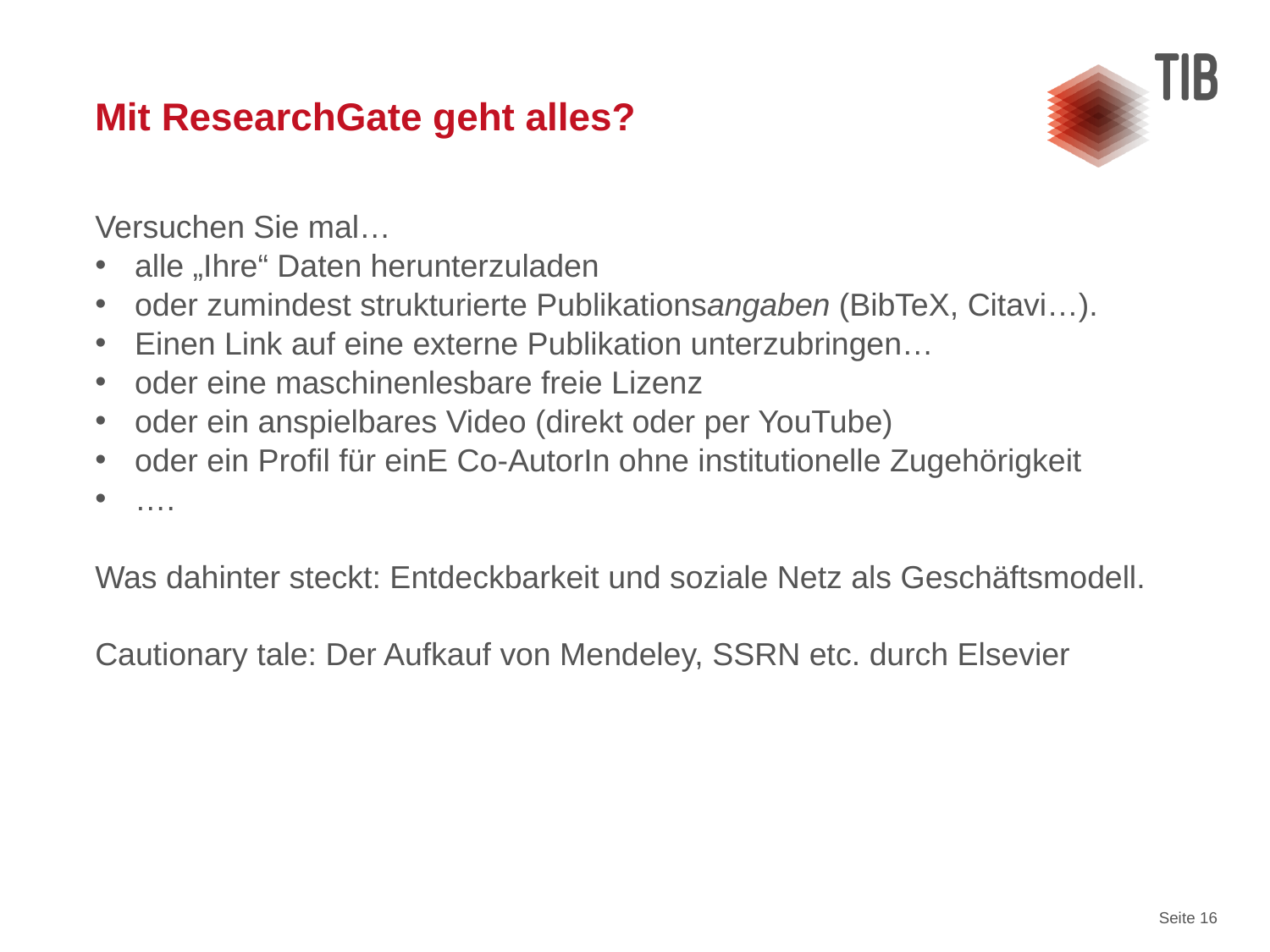

# Mit ResearchGate geht alles?
Versuchen Sie mal…
alle „Ihre“ Daten herunterzuladen
oder zumindest strukturierte Publikationsangaben (BibTeX, Citavi…).
Einen Link auf eine externe Publikation unterzubringen…
oder eine maschinenlesbare freie Lizenz
oder ein anspielbares Video (direkt oder per YouTube)
oder ein Profil für einE Co-AutorIn ohne institutionelle Zugehörigkeit
….

Was dahinter steckt: Entdeckbarkeit und soziale Netz als Geschäftsmodell.

Cautionary tale: Der Aufkauf von Mendeley, SSRN etc. durch Elsevier